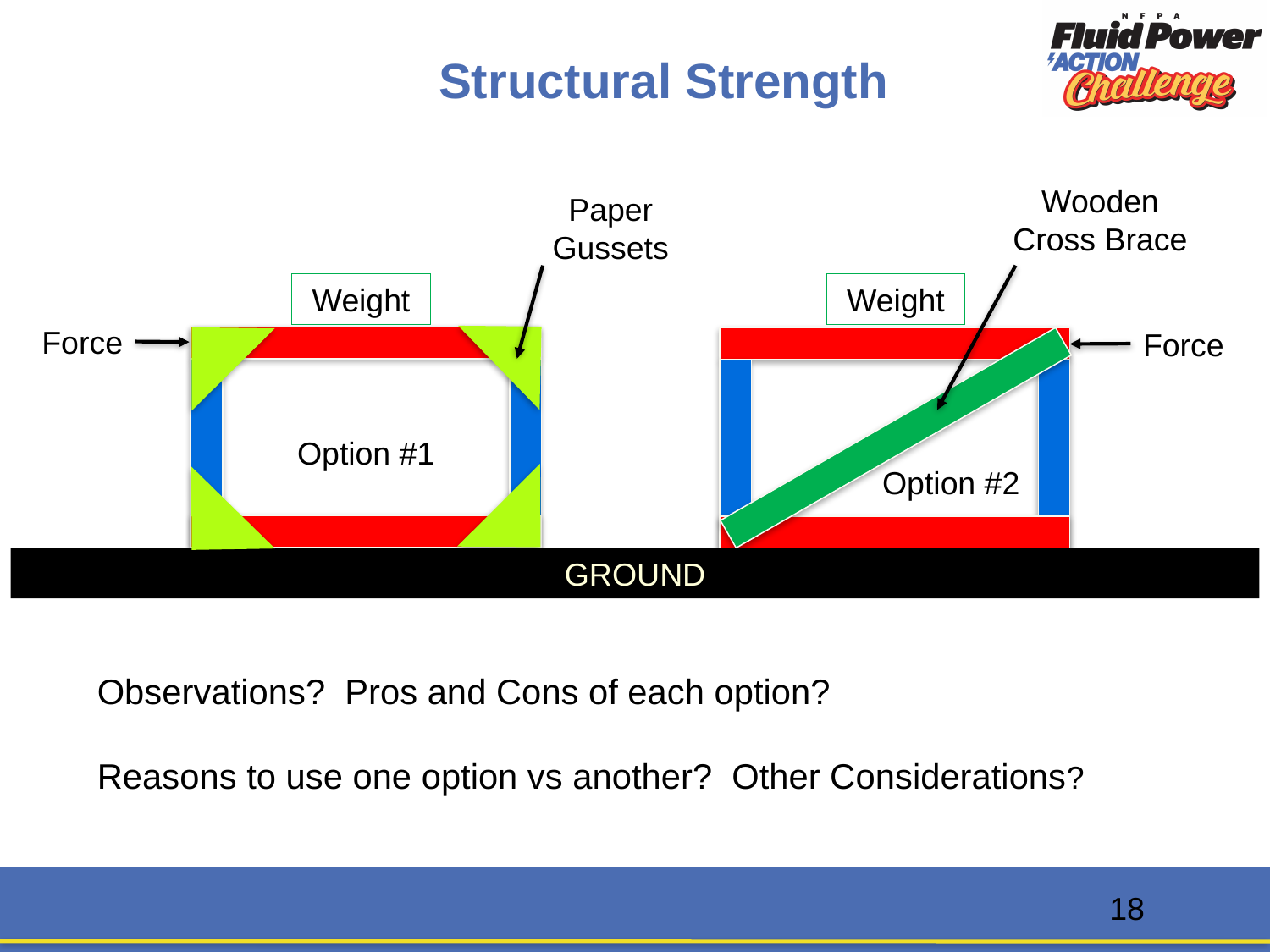

# Structural Strength
Wooden
Cross Brace
Paper
Gussets

Weight
Weight
Force

Force

Option #1
Option #2

GROUND
Observations?  Pros and Cons of each option?

Reasons to use one option vs another?  Other Considerations?
18